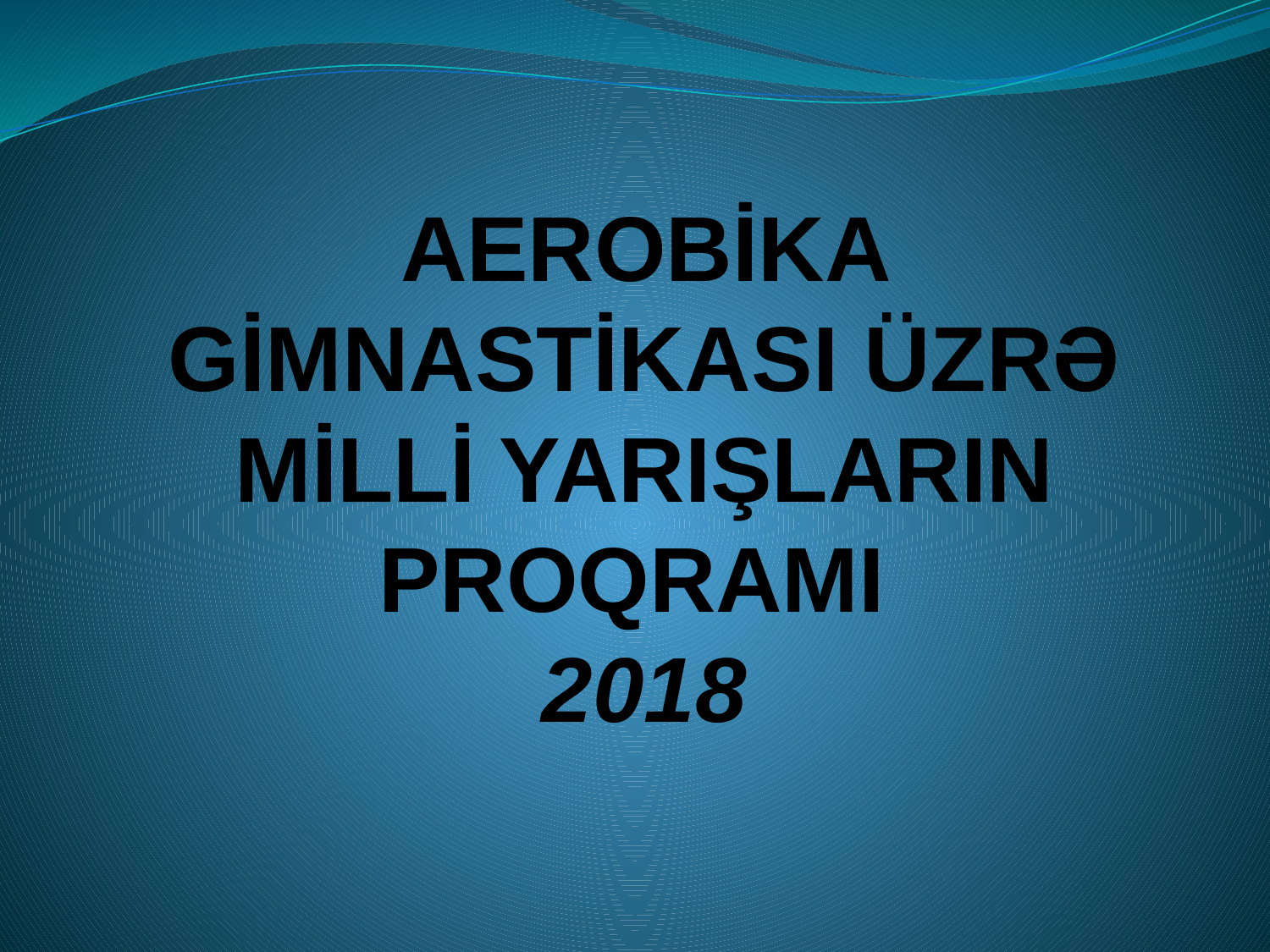

# AEROBİKA GİMNASTİKASI ÜZRƏ MİLLİ YARIŞLARIN PROQRAMI 2018